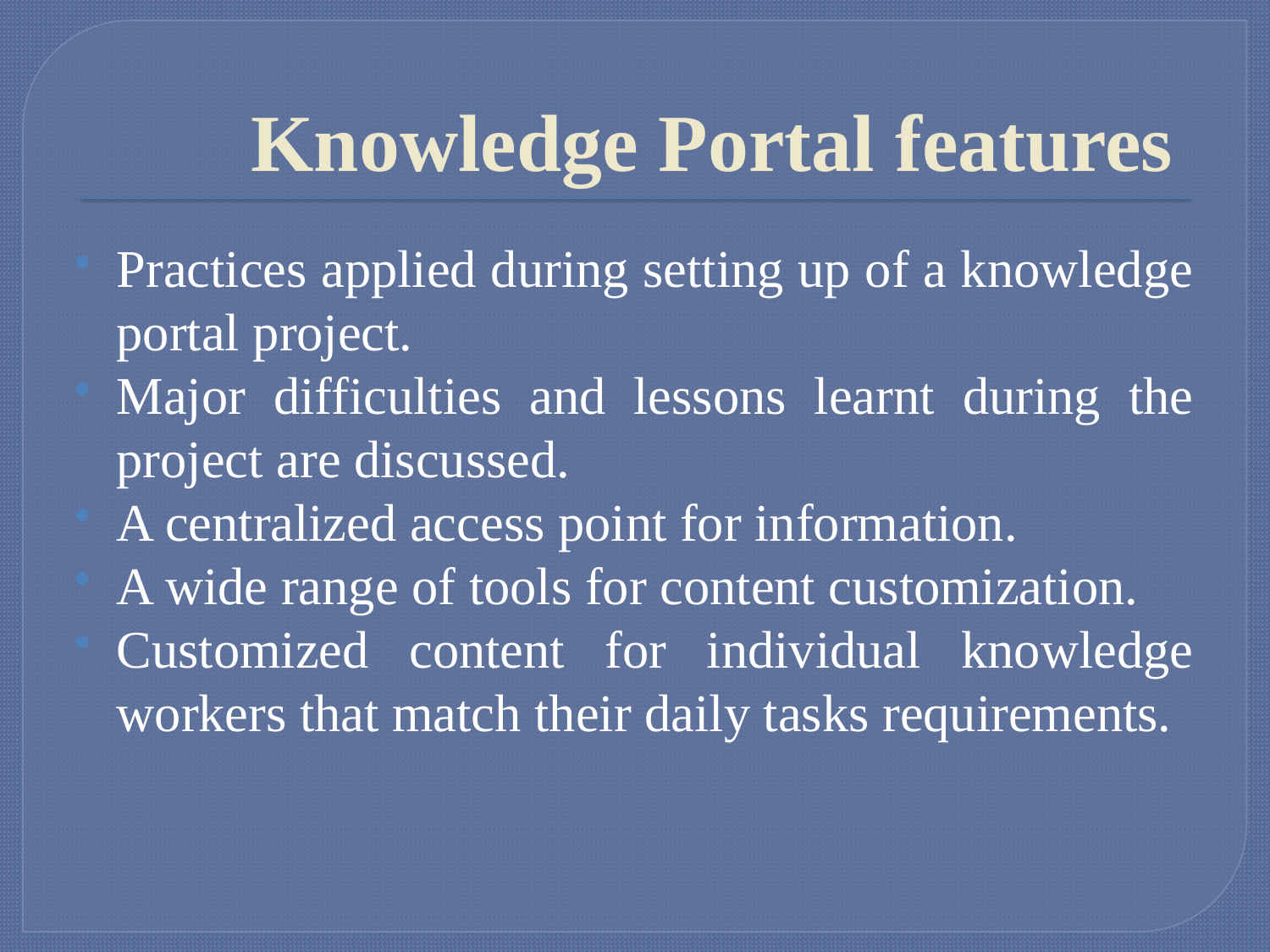

# Knowledge Portal features
Practices applied during setting up of a knowledge portal project.
Major difficulties and lessons learnt during the project are discussed.
A centralized access point for information.
A wide range of tools for content customization.
Customized content for individual knowledge workers that match their daily tasks requirements.